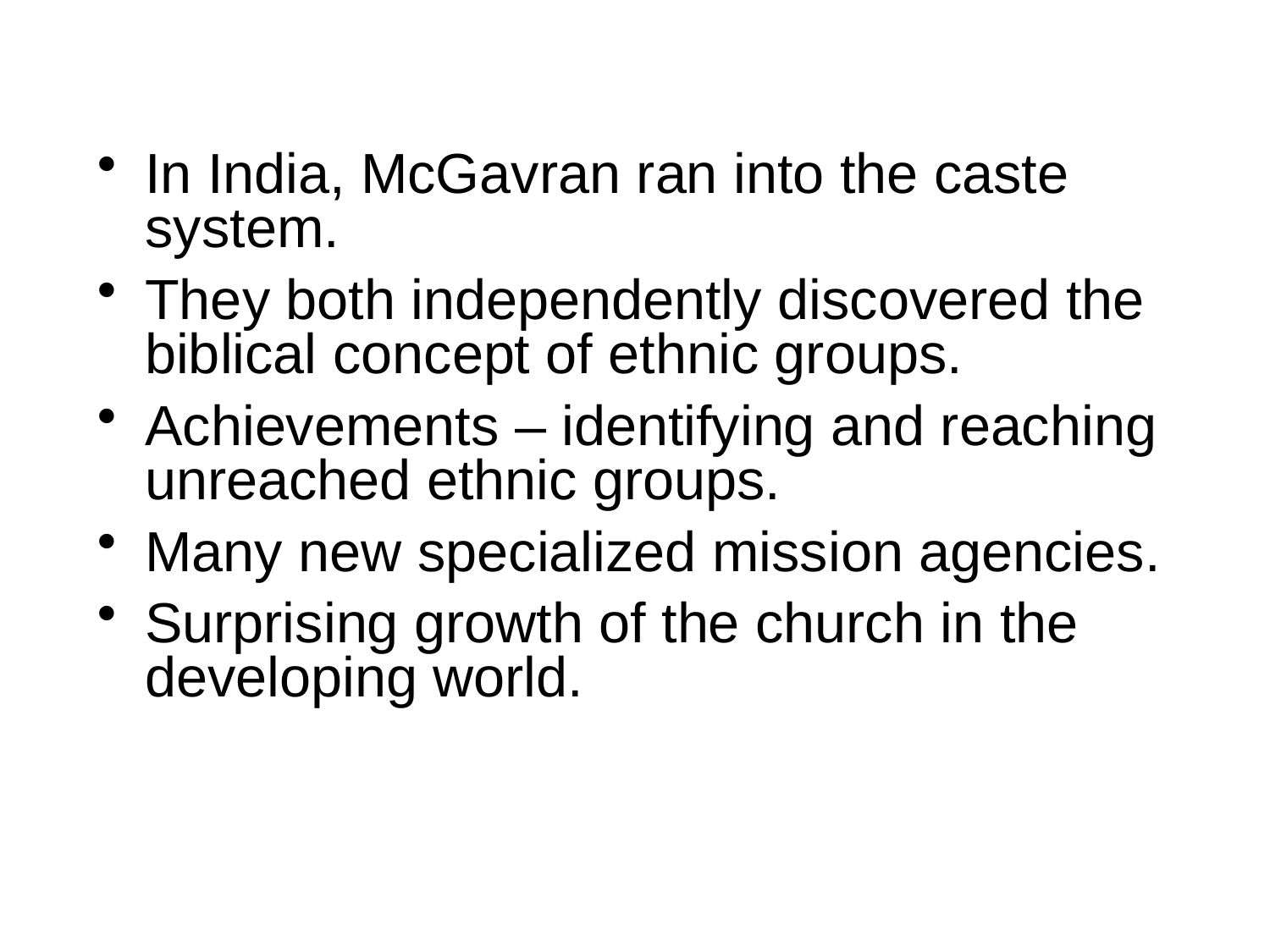

In India, McGavran ran into the caste system.
They both independently discovered the biblical concept of ethnic groups.
Achievements – identifying and reaching unreached ethnic groups.
Many new specialized mission agencies.
Surprising growth of the church in the developing world.